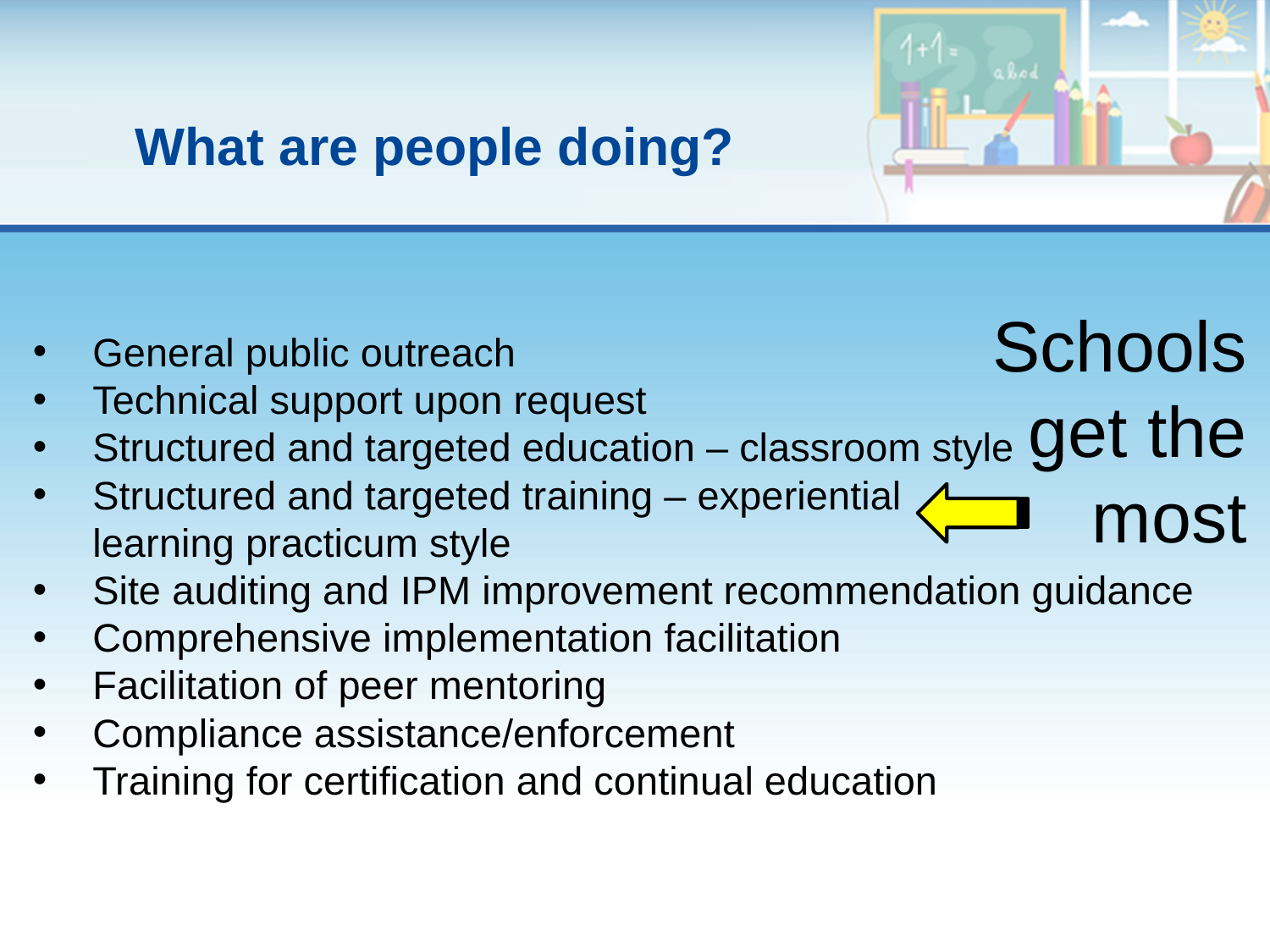

# What are people doing?
Schools
get the
most
General public outreach
Technical support upon request
Structured and targeted education – classroom style
Structured and targeted training – experiential
learning practicum style
Site auditing and IPM improvement recommendation guidance
Comprehensive implementation facilitation
Facilitation of peer mentoring
Compliance assistance/enforcement
Training for certification and continual education